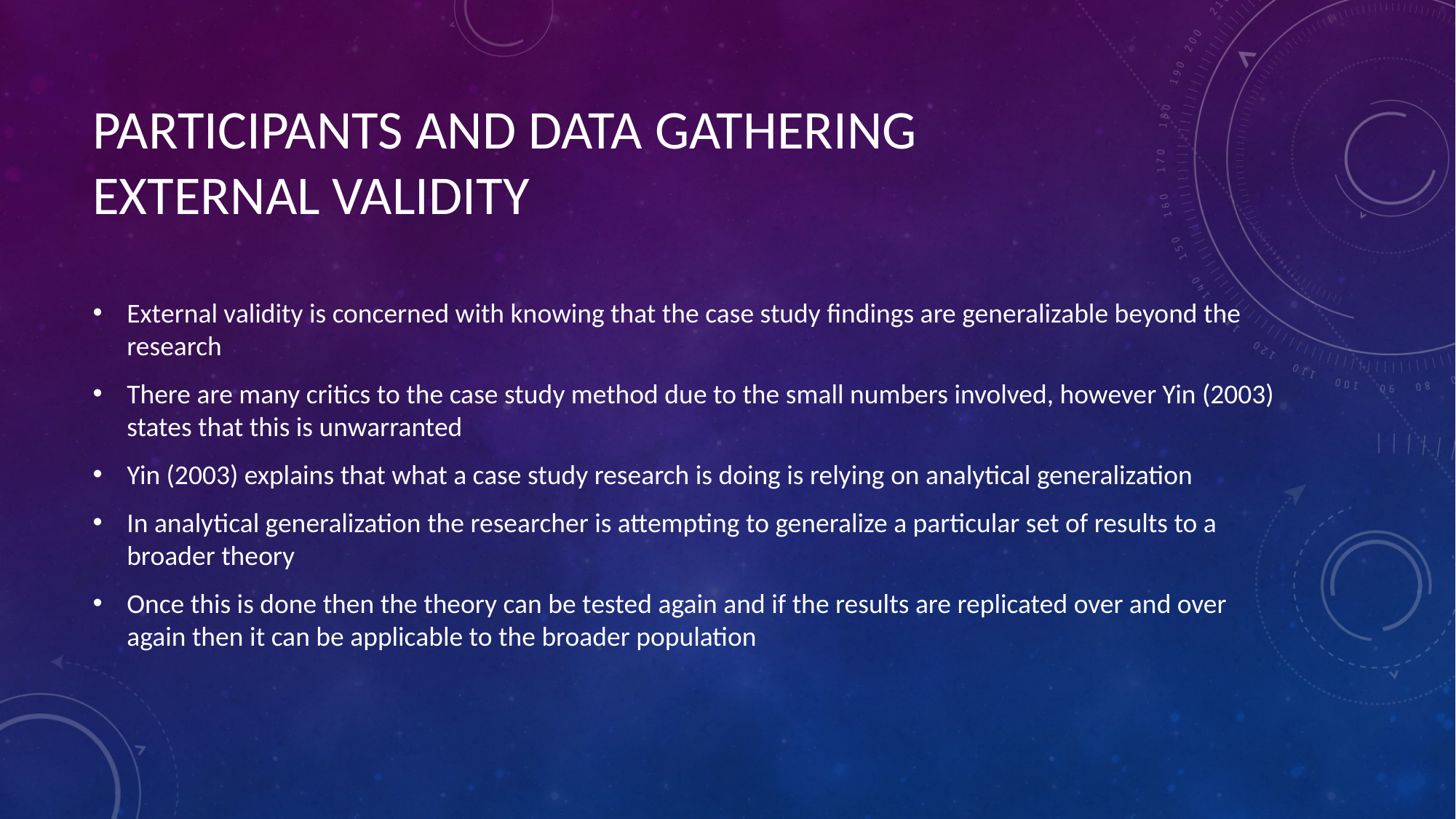

# Participants and data gathering External Validity
External validity is concerned with knowing that the case study findings are generalizable beyond the research
There are many critics to the case study method due to the small numbers involved, however Yin (2003) states that this is unwarranted
Yin (2003) explains that what a case study research is doing is relying on analytical generalization
In analytical generalization the researcher is attempting to generalize a particular set of results to a broader theory
Once this is done then the theory can be tested again and if the results are replicated over and over again then it can be applicable to the broader population